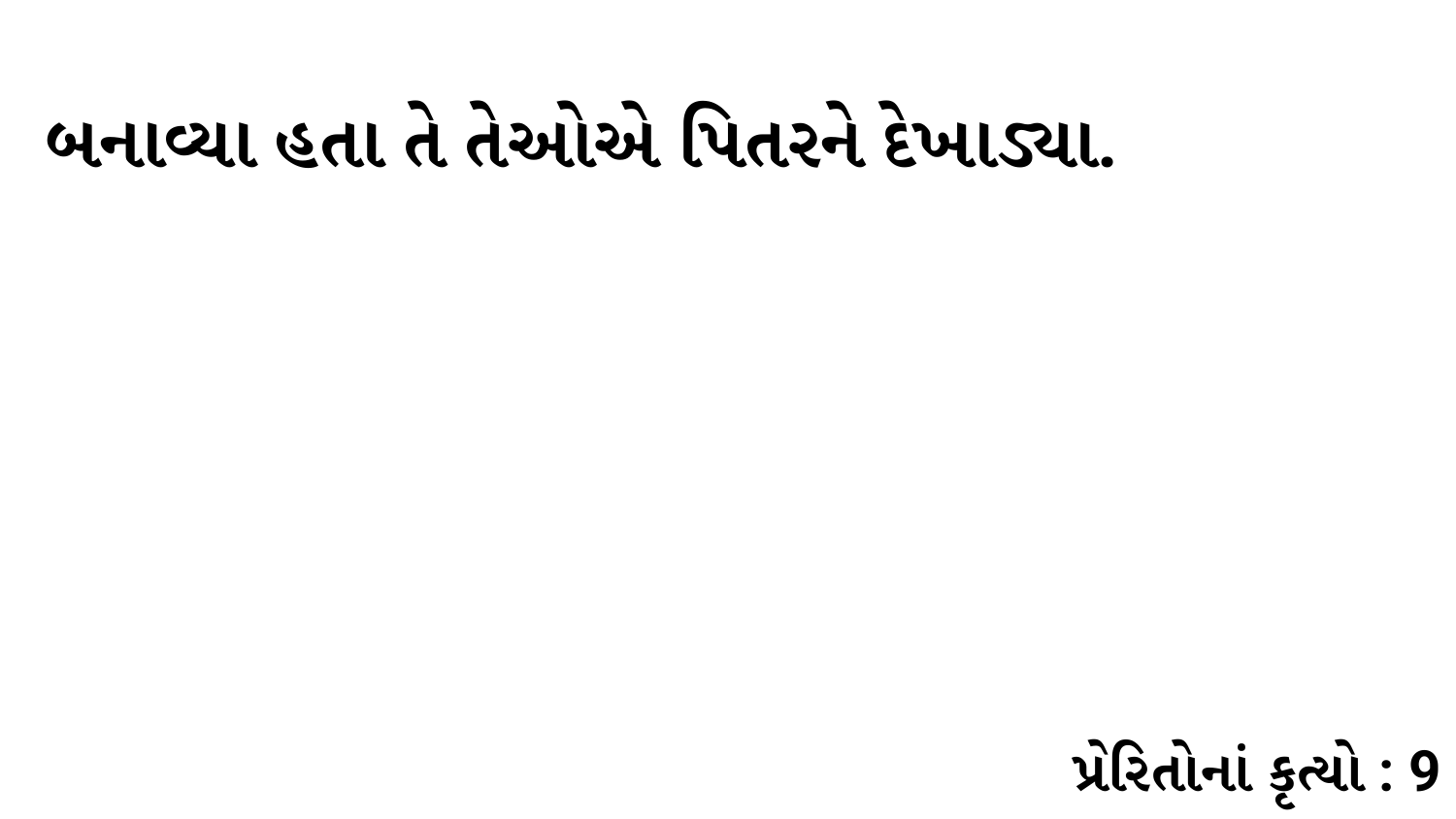

બનાવ્યા હતા તે તેઓએ પિતરને દેખાડ્યા.
પ્રેરિતોનાં કૃત્યો : 9